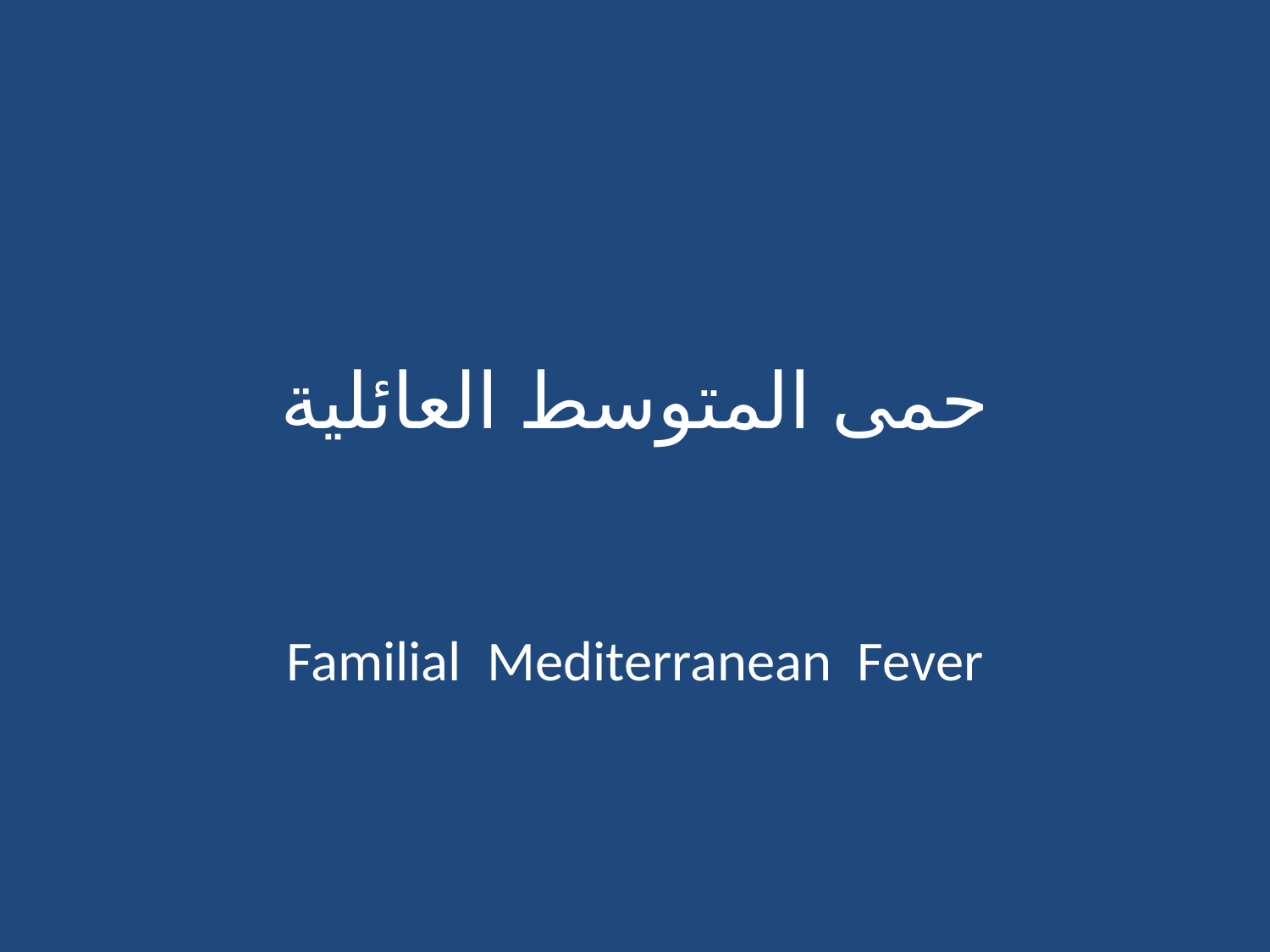

# حمى المتوسط العائلية

Familial  Mediterranean  Fever